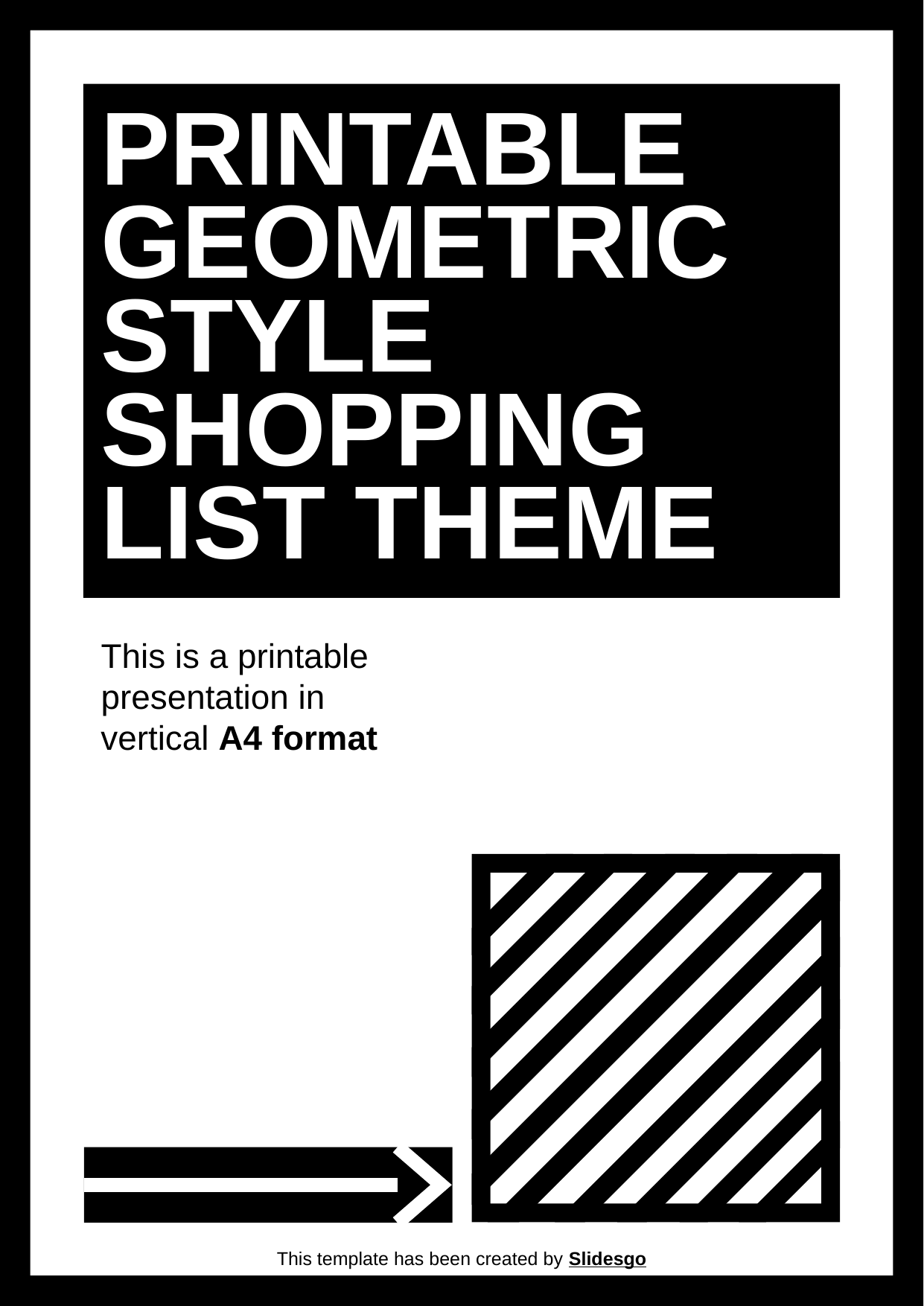

# PRINTABLE GEOMETRIC STYLE SHOPPING LIST THEME
This is a printable presentation in vertical A4 format

This template has been created by Slidesgo